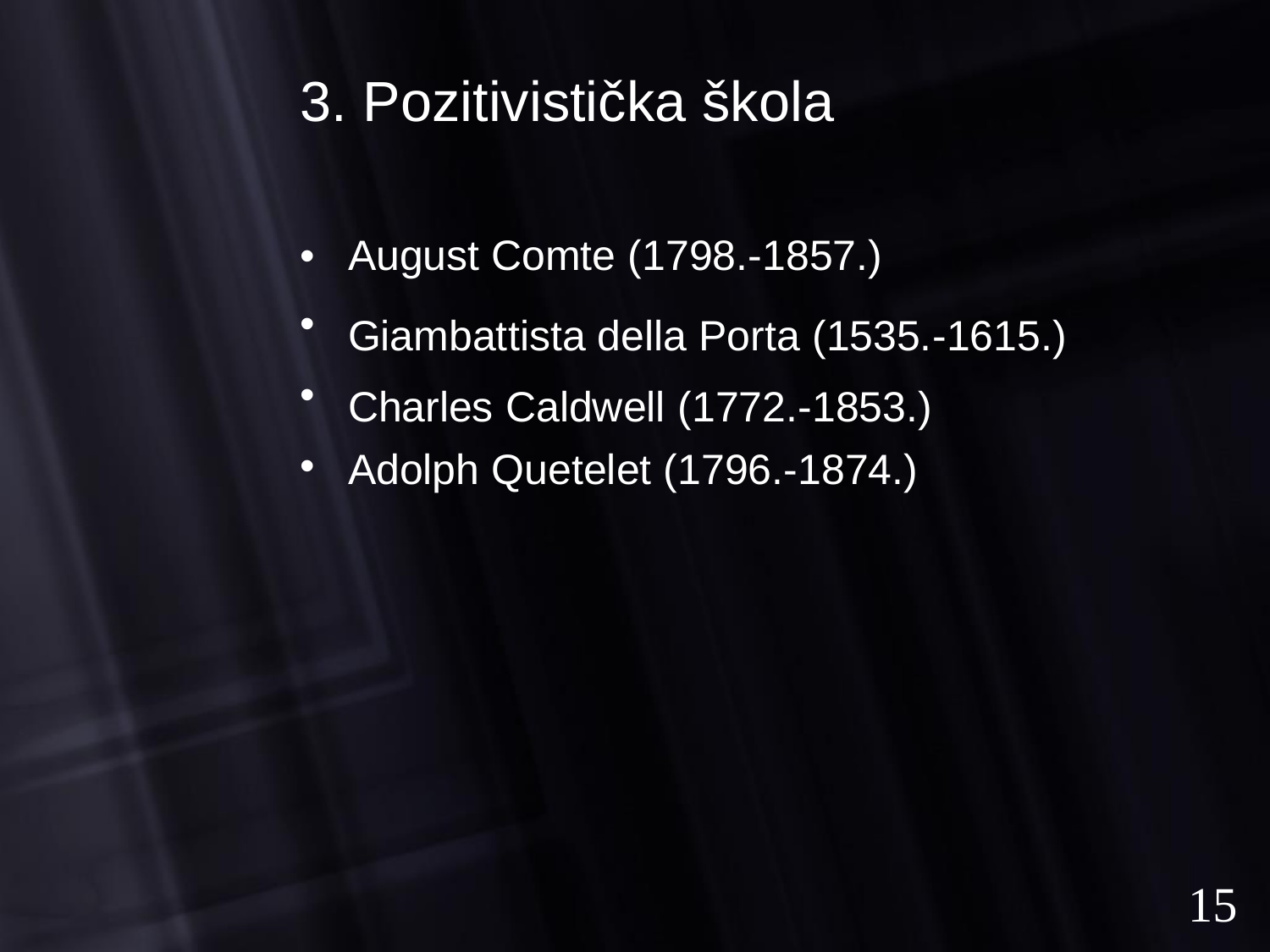

3. Pozitivistička škola

•
•
•
•
August Comte (1798.-1857.)
Giambattista della Porta (1535.-1615.) Charles Caldwell (1772.-1853.)
Adolph
Quetelet
(1796.-1874.)
15